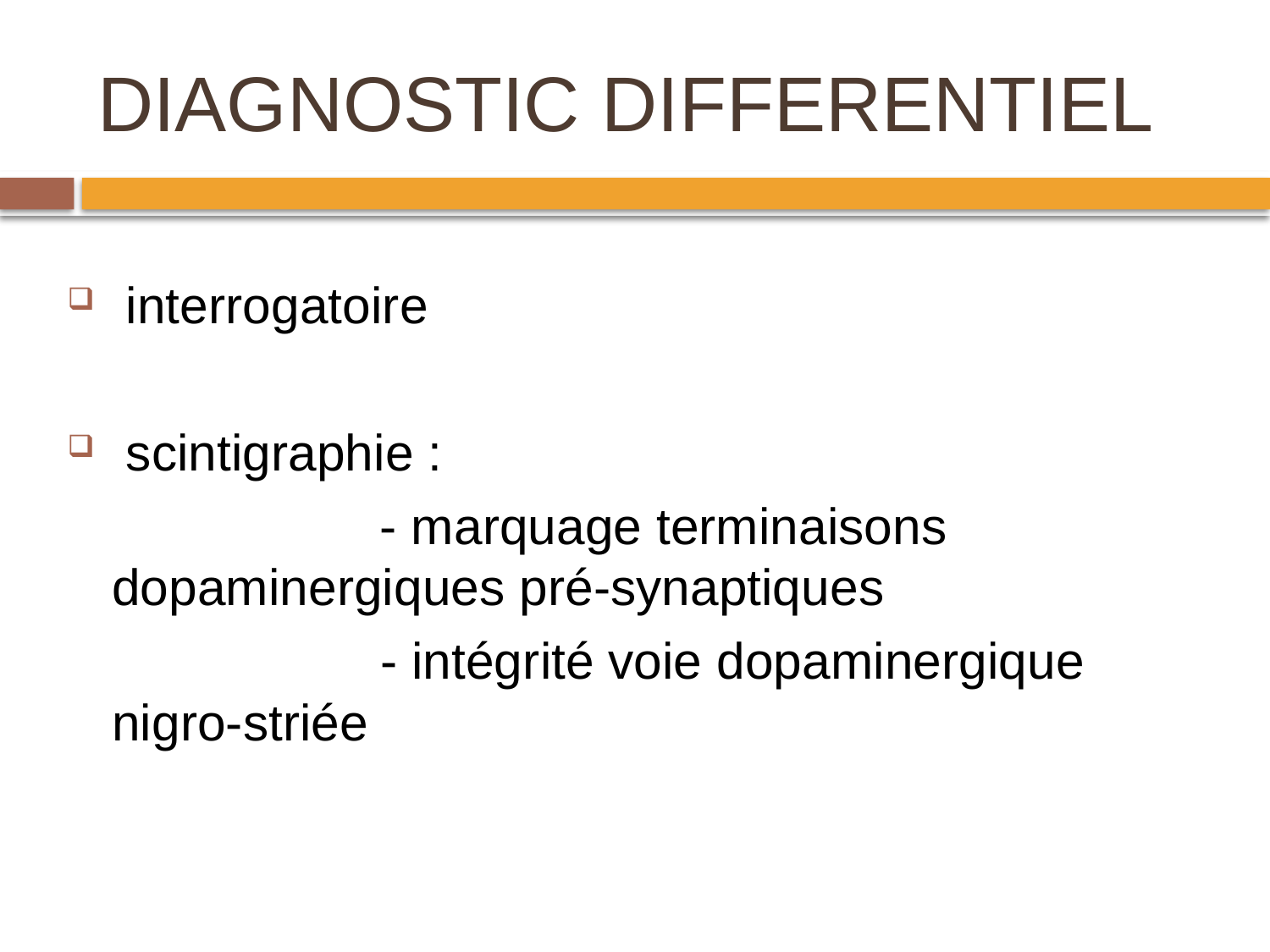

# DIAGNOSTIC DIFFERENTIEL
 interrogatoire

 scintigraphie :
			 - marquage terminaisons dopaminergiques pré-synaptiques
		          - intégrité voie dopaminergique nigro-striée